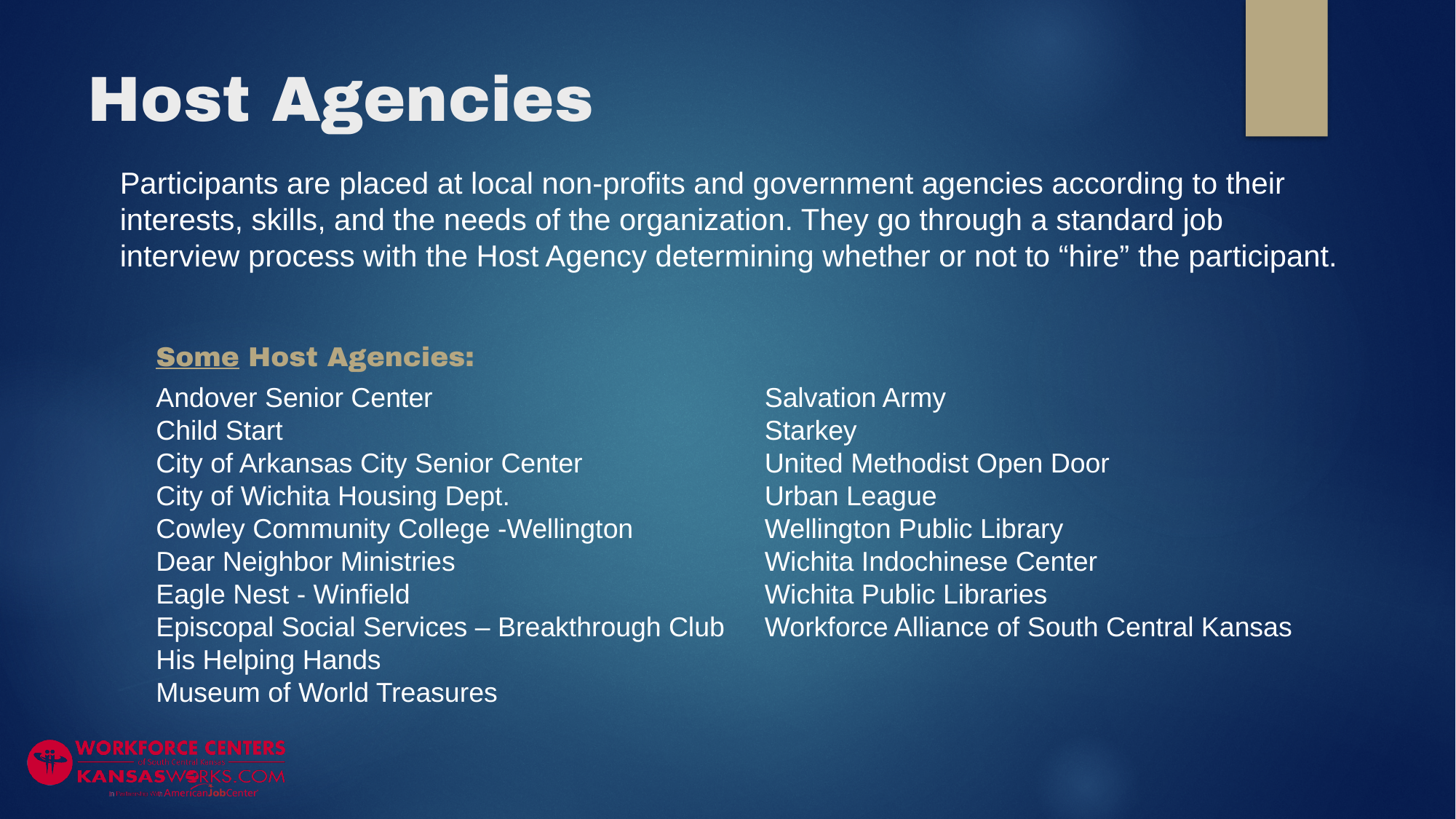

# Host Agencies
Participants are placed at local non-profits and government agencies according to their interests, skills, and the needs of the organization. They go through a standard job interview process with the Host Agency determining whether or not to “hire” the participant.

Some Host Agencies:
Andover Senior Center
Child Start
City of Arkansas City Senior Center
City of Wichita Housing Dept.
Cowley Community College -Wellington
Dear Neighbor Ministries
Eagle Nest - Winfield
Episcopal Social Services – Breakthrough Club
His Helping Hands
Museum of World Treasures
Salvation Army
Starkey
United Methodist Open Door
Urban League
Wellington Public Library
Wichita Indochinese Center
Wichita Public Libraries
Workforce Alliance of South Central Kansas